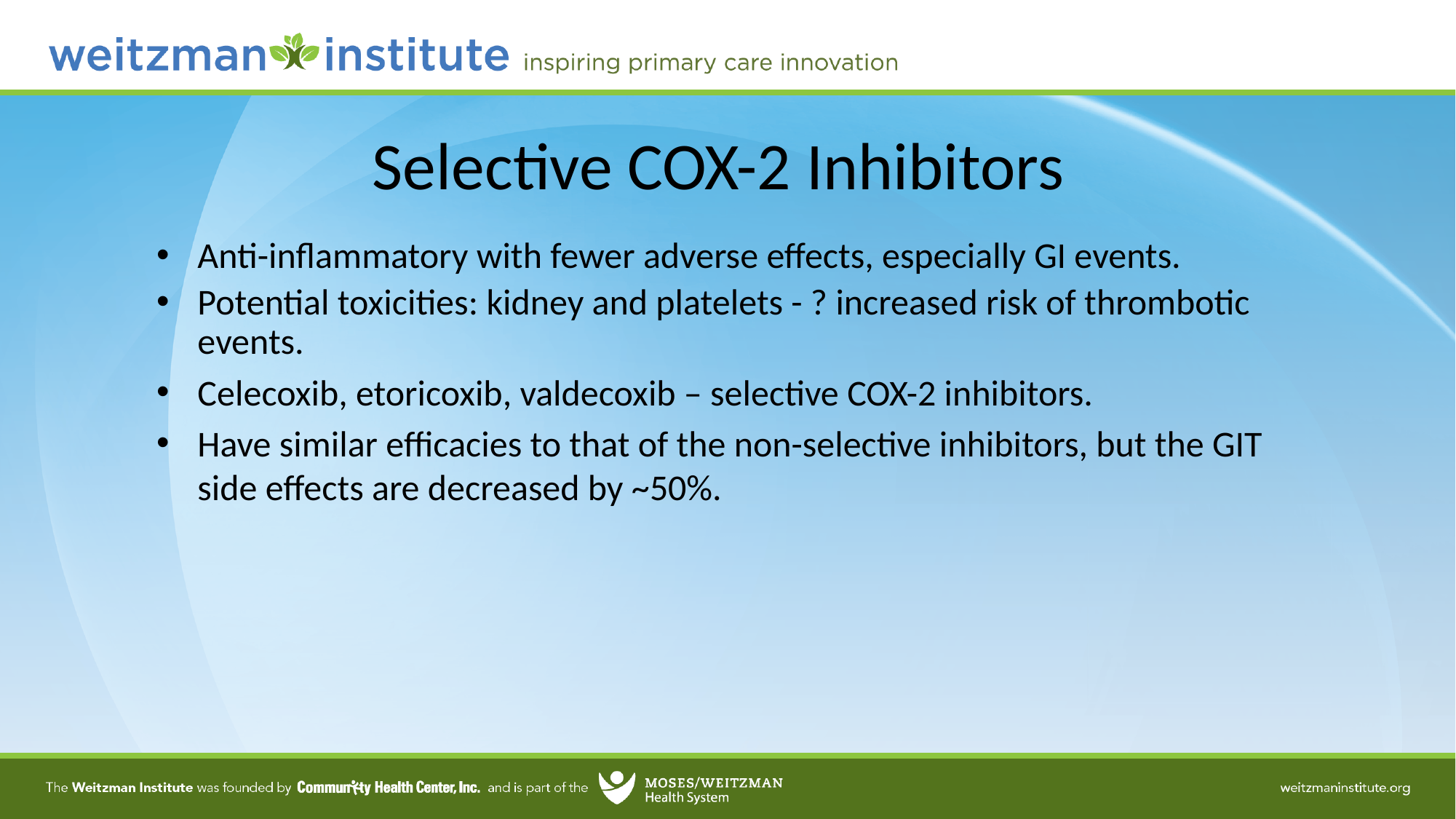

# Selective COX-2 Inhibitors
Anti-inflammatory with fewer adverse effects, especially GI events.
Potential toxicities: kidney and platelets - ? increased risk of thrombotic events.
Celecoxib, etoricoxib, valdecoxib – selective COX-2 inhibitors.
Have similar efficacies to that of the non-selective inhibitors, but the GIT side effects are decreased by ~50%.